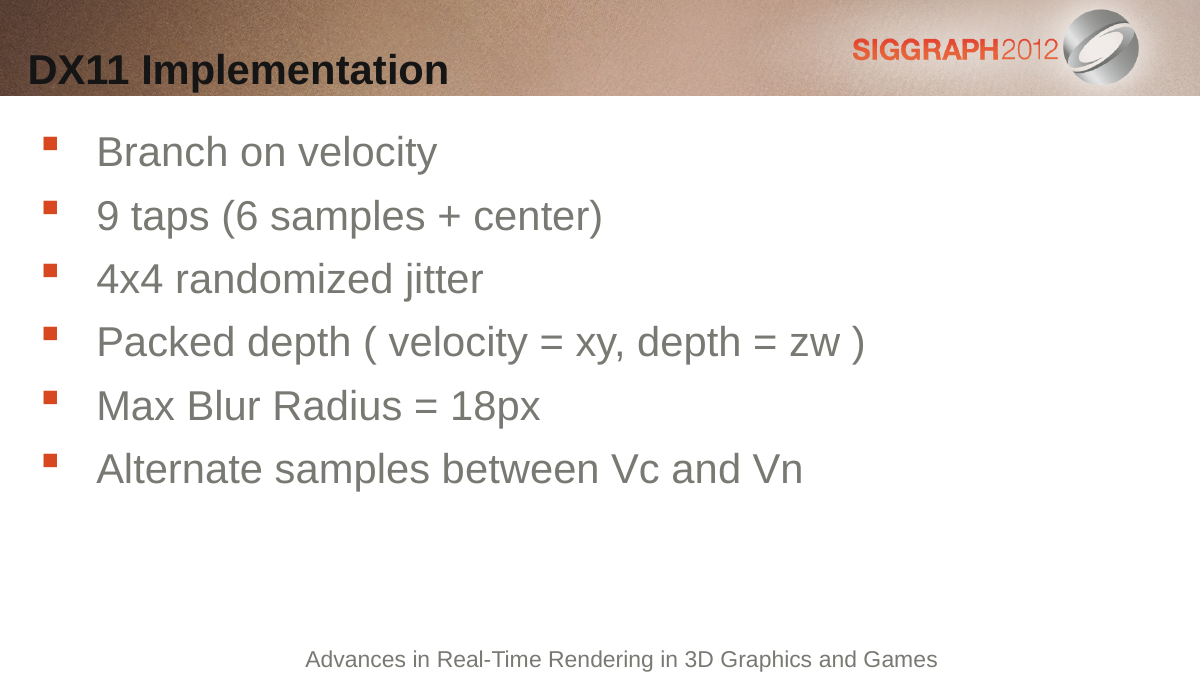

# DX11 Implementation
Branch on velocity
9 taps (6 samples + center)
4x4 randomized jitter
Packed depth ( velocity = xy, depth = zw )
Max Blur Radius = 18px
Alternate samples between Vc and Vn